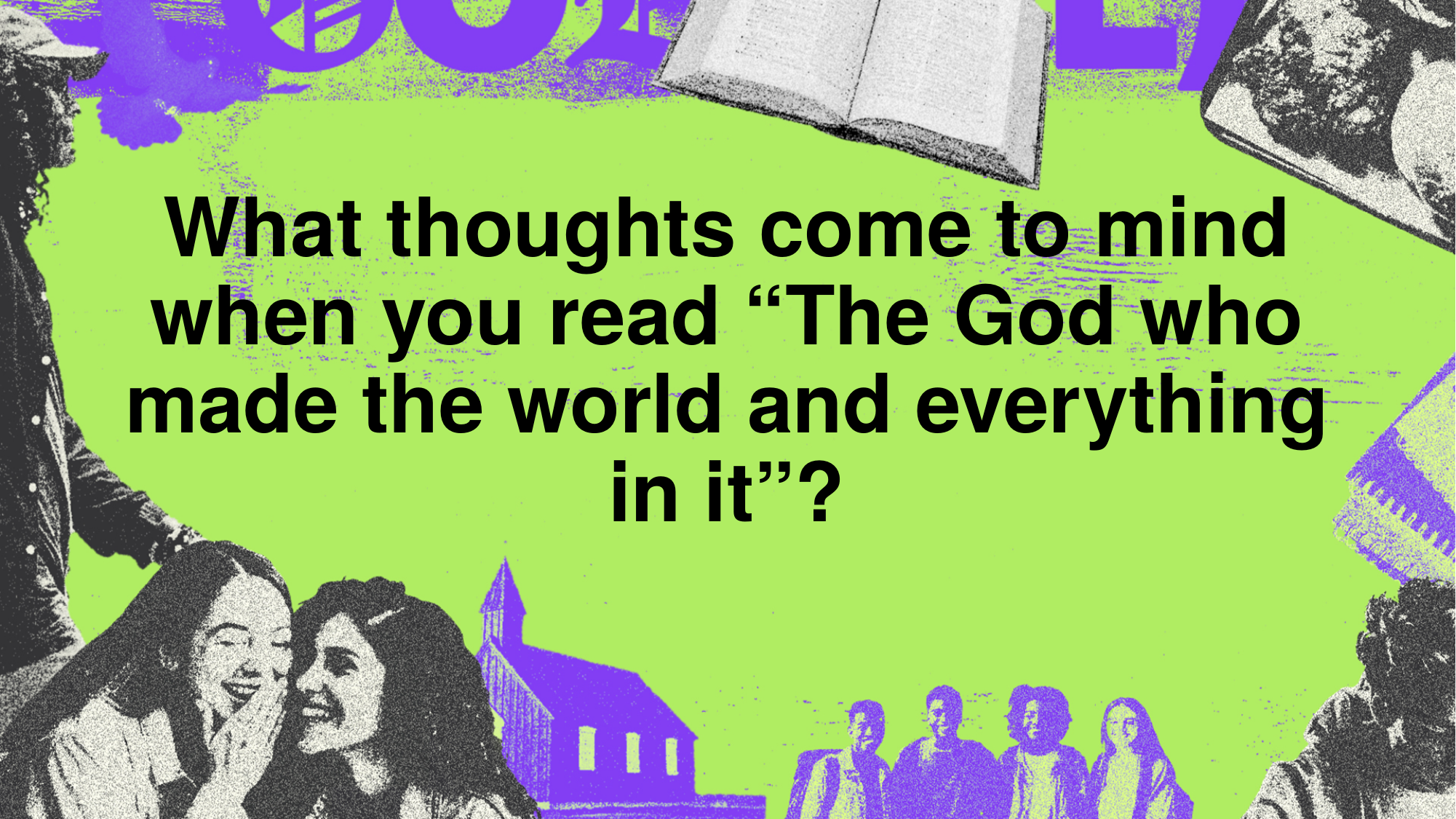

# What thoughts come to mind when you read “The God who made the world and everything in it”?